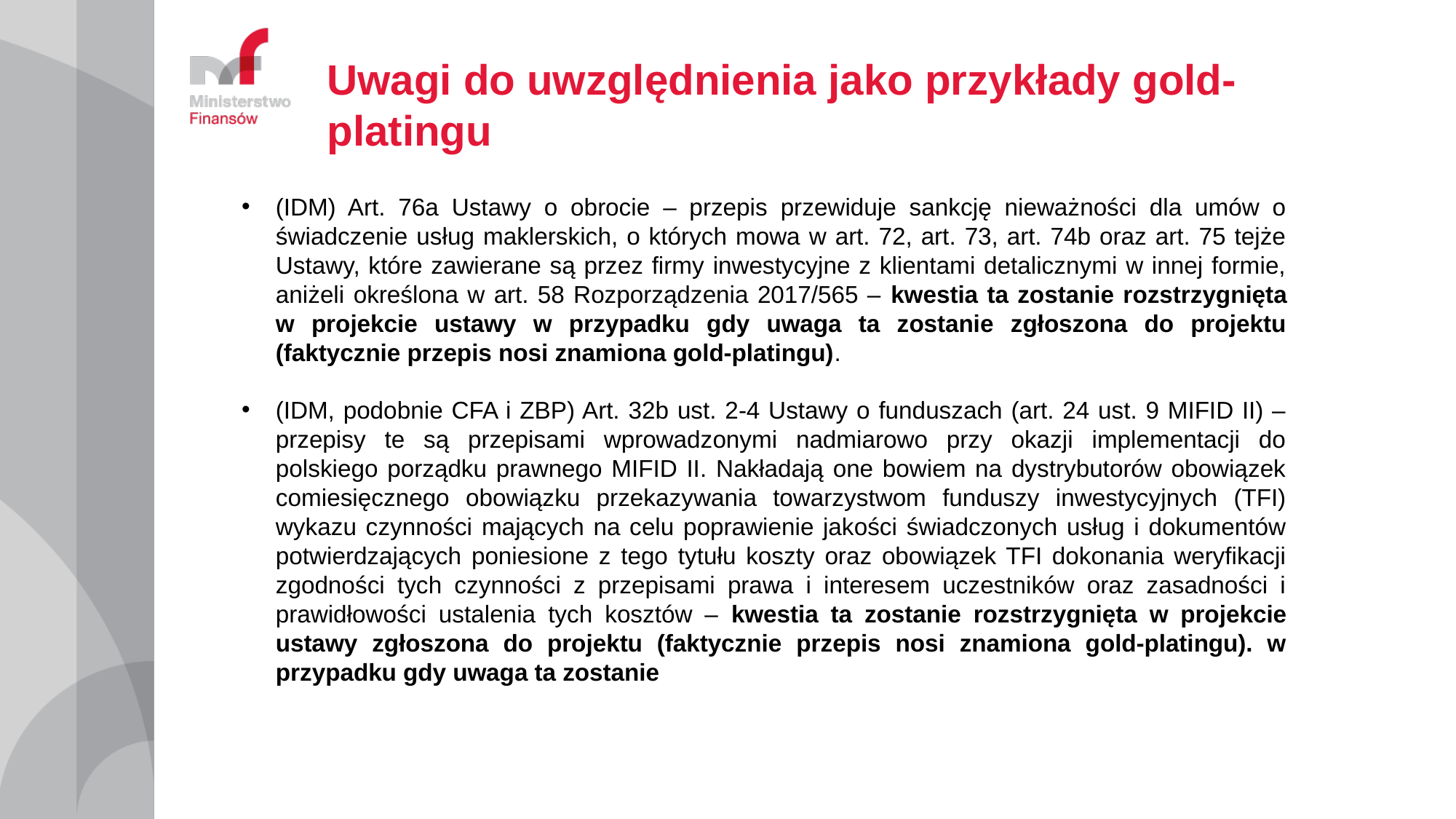

#
Uwagi do uwzględnienia jako przykłady gold-platingu
(IDM) Art. 76a Ustawy o obrocie – przepis przewiduje sankcję nieważności dla umów o świadczenie usług maklerskich, o których mowa w art. 72, art. 73, art. 74b oraz art. 75 tejże Ustawy, które zawierane są przez firmy inwestycyjne z klientami detalicznymi w innej formie, aniżeli określona w art. 58 Rozporządzenia 2017/565 – kwestia ta zostanie rozstrzygnięta w projekcie ustawy w przypadku gdy uwaga ta zostanie zgłoszona do projektu (faktycznie przepis nosi znamiona gold-platingu).

(IDM, podobnie CFA i ZBP) Art. 32b ust. 2-4 Ustawy o funduszach (art. 24 ust. 9 MIFID II) – przepisy te są przepisami wprowadzonymi nadmiarowo przy okazji implementacji do polskiego porządku prawnego MIFID II. Nakładają one bowiem na dystrybutorów obowiązek comiesięcznego obowiązku przekazywania towarzystwom funduszy inwestycyjnych (TFI) wykazu czynności mających na celu poprawienie jakości świadczonych usług i dokumentów potwierdzających poniesione z tego tytułu koszty oraz obowiązek TFI dokonania weryfikacji zgodności tych czynności z przepisami prawa i interesem uczestników oraz zasadności i prawidłowości ustalenia tych kosztów – kwestia ta zostanie rozstrzygnięta w projekcie ustawy zgłoszona do projektu (faktycznie przepis nosi znamiona gold-platingu). w przypadku gdy uwaga ta zostanie